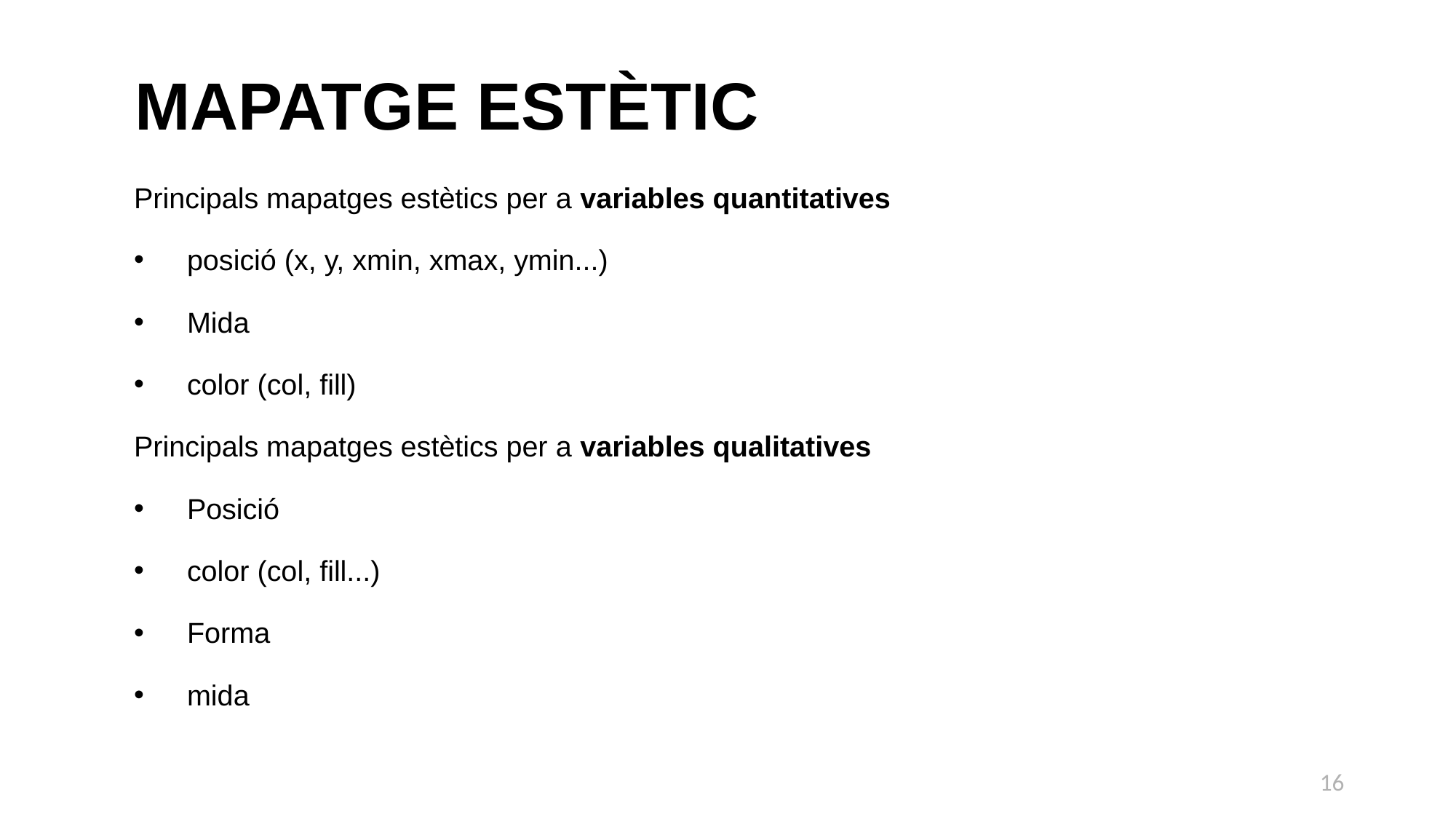

Mapatge estètic
Principals mapatges estètics per a variables quantitatives
posició (x, y, xmin, xmax, ymin...)
Mida
color (col, fill)
Principals mapatges estètics per a variables qualitatives
Posició
color (col, fill...)
Forma
mida

16